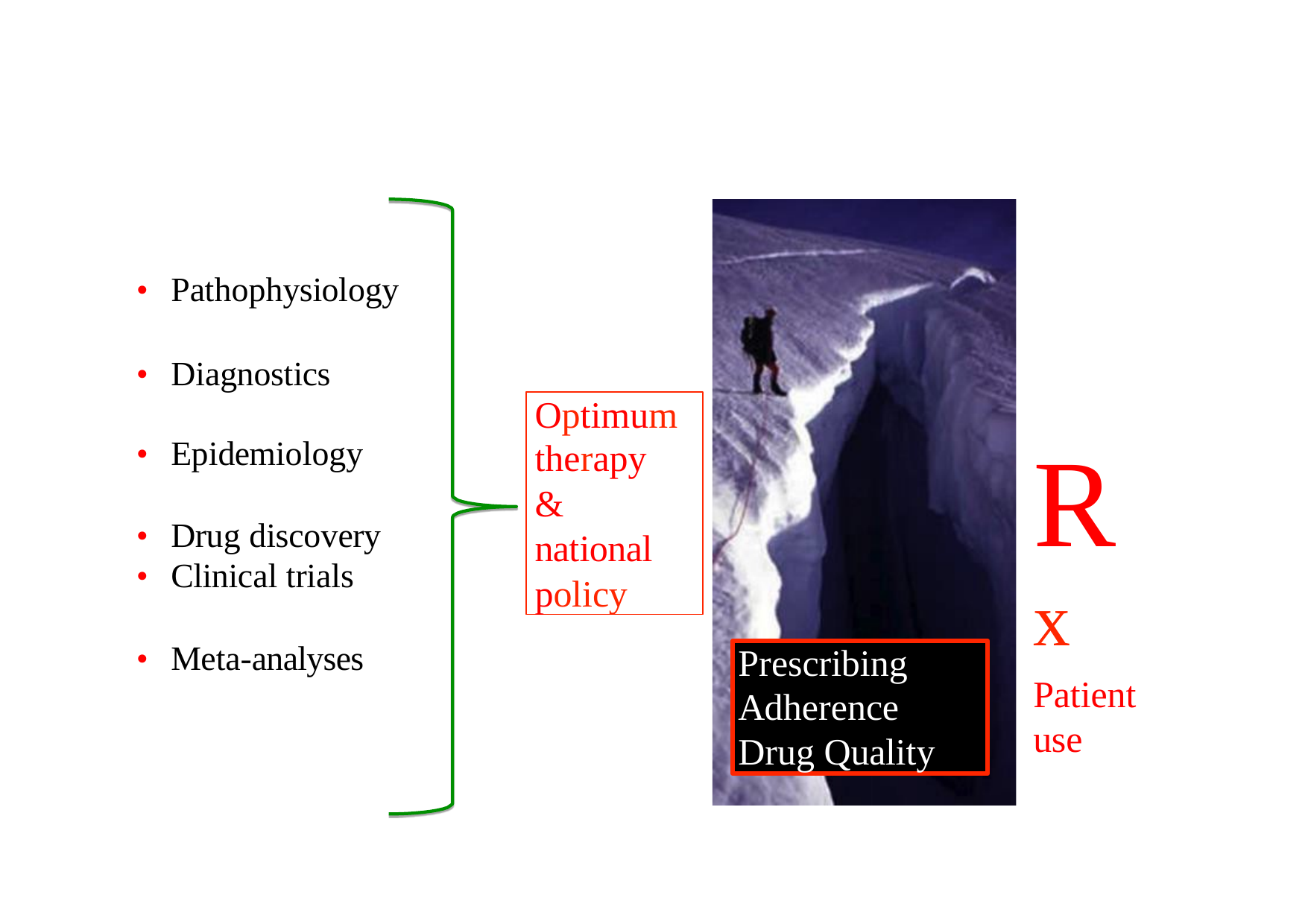

• 	Pathophysiology

• 	Diagnostics
Optimum therapy
& national policy
Rx
Patient use
• 	Epidemiology
• 	Drug discovery
• 	Clinical trials
• 	Meta-analyses
Prescribing Adherence Drug Quality